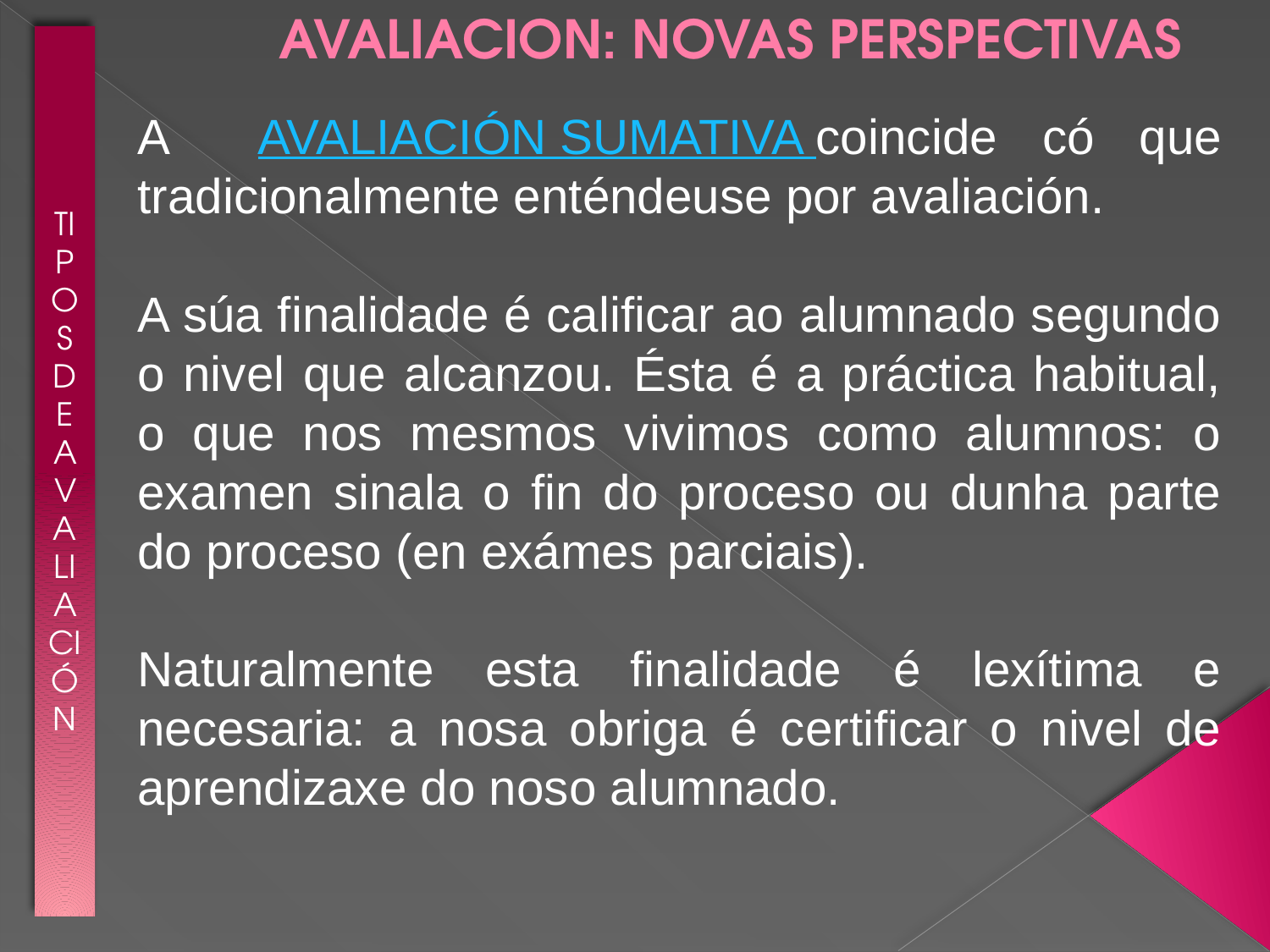

# AVALIACION: NOVAS PERSPECTIVAS
TIPOS DE AVALIACIÓN
A  AVALIACIÓN SUMATIVA coincide có que tradicionalmente enténdeuse por avaliación.

A súa finalidade é calificar ao alumnado segundo o nivel que alcanzou. Ésta é a práctica habitual, o que nos mesmos vivimos como alumnos: o examen sinala o fin do proceso ou dunha parte do proceso (en exámes parciais).

Naturalmente esta finalidade é lexítima e necesaria: a nosa obriga é certificar o nivel de aprendizaxe do noso alumnado.